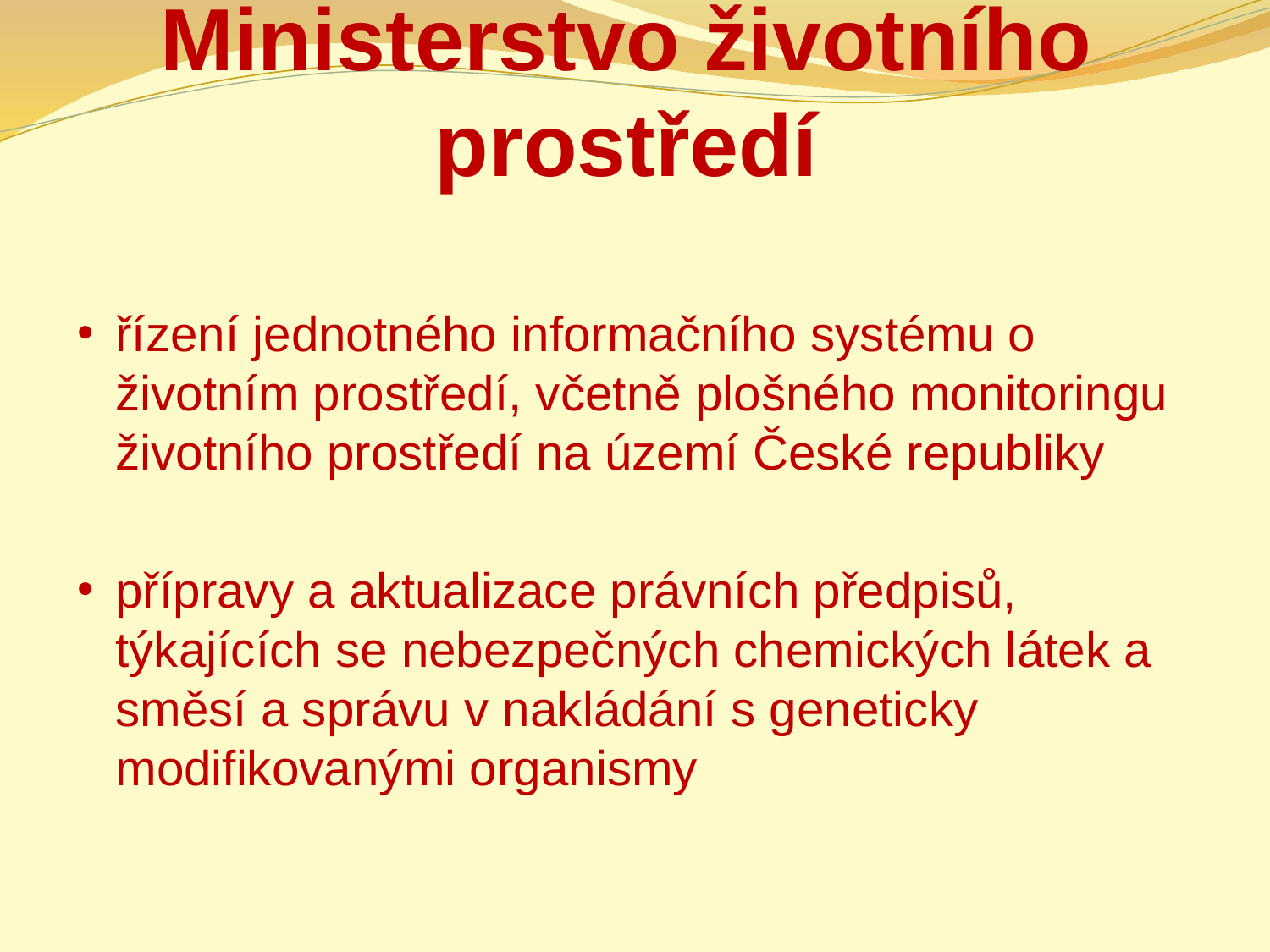

# Ministerstvo životního prostředí
řízení jednotného informačního systému o životním prostředí, včetně plošného monitoringu životního prostředí na území České republiky

přípravy a aktualizace právních předpisů, týkajících se nebezpečných chemických látek a směsí a správu v nakládání s geneticky modifikovanými organismy